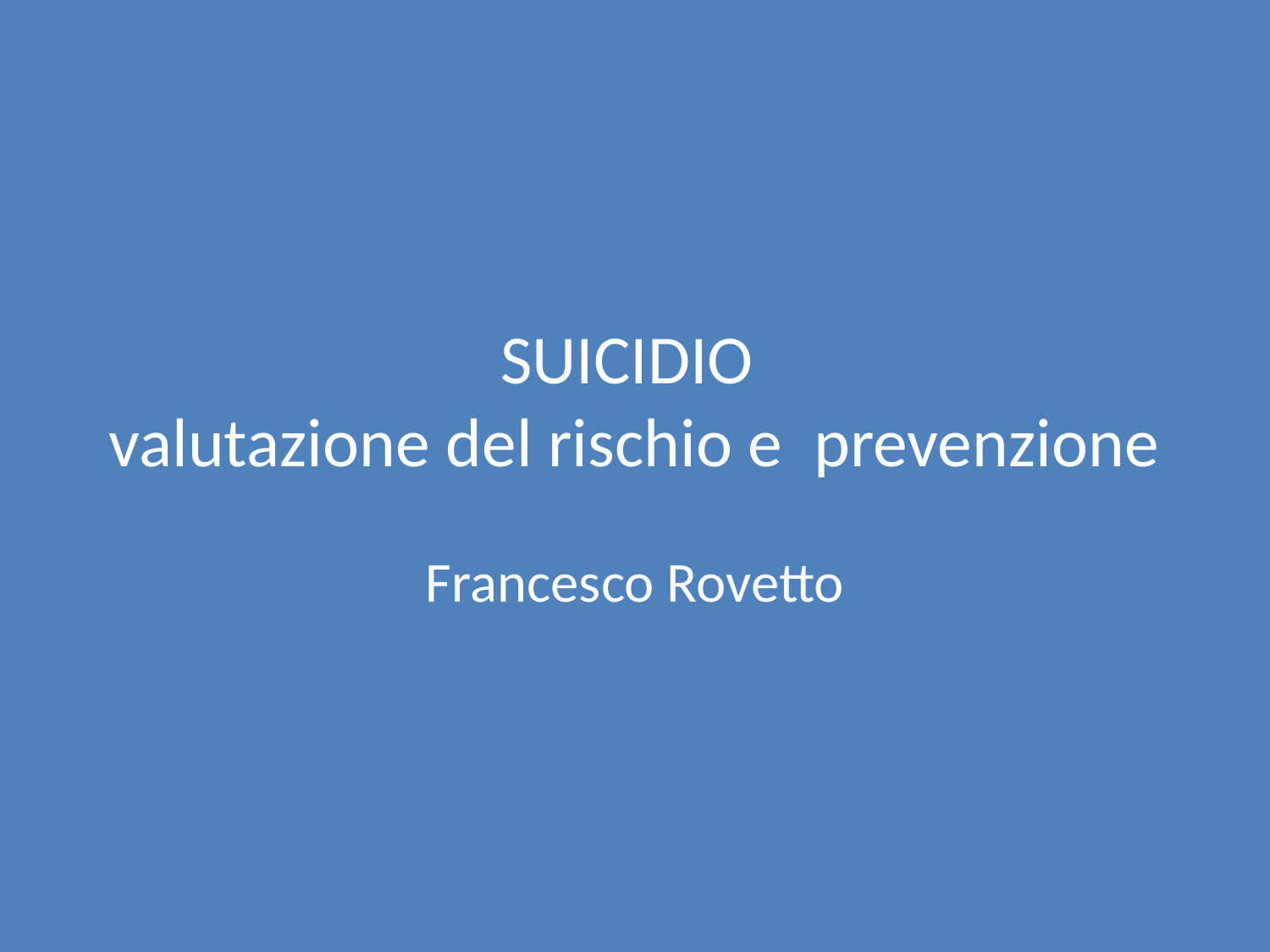

# SUICIDIO valutazione del rischio e  prevenzione
Francesco Rovetto